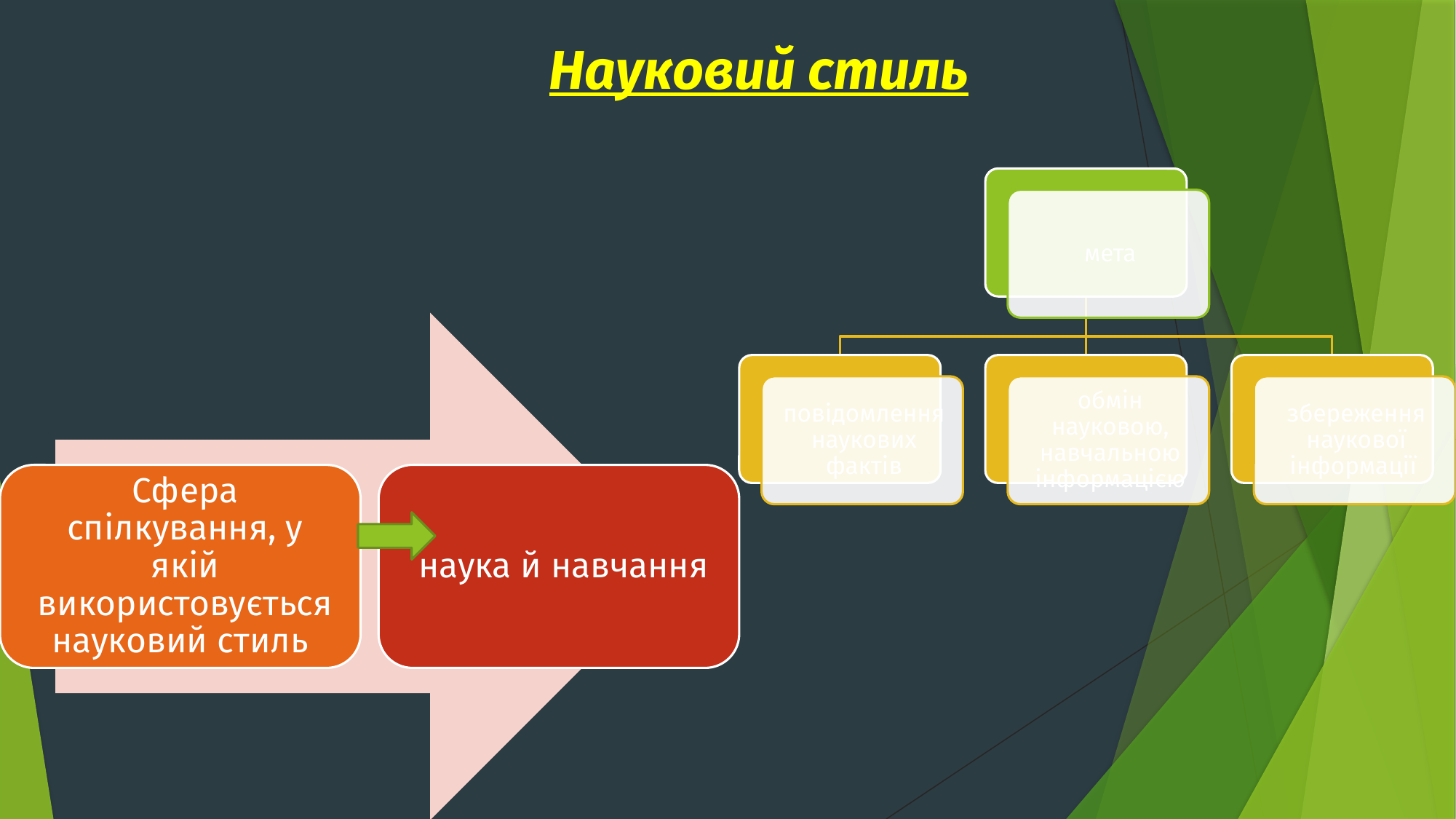

# Науковий стиль
мета
повідомлення наукових фактів
обмін науковою, навчальною інформацією
збереження наукової інформації
Сфера спілкування, у якій використовується науковий стиль
наука й навчання